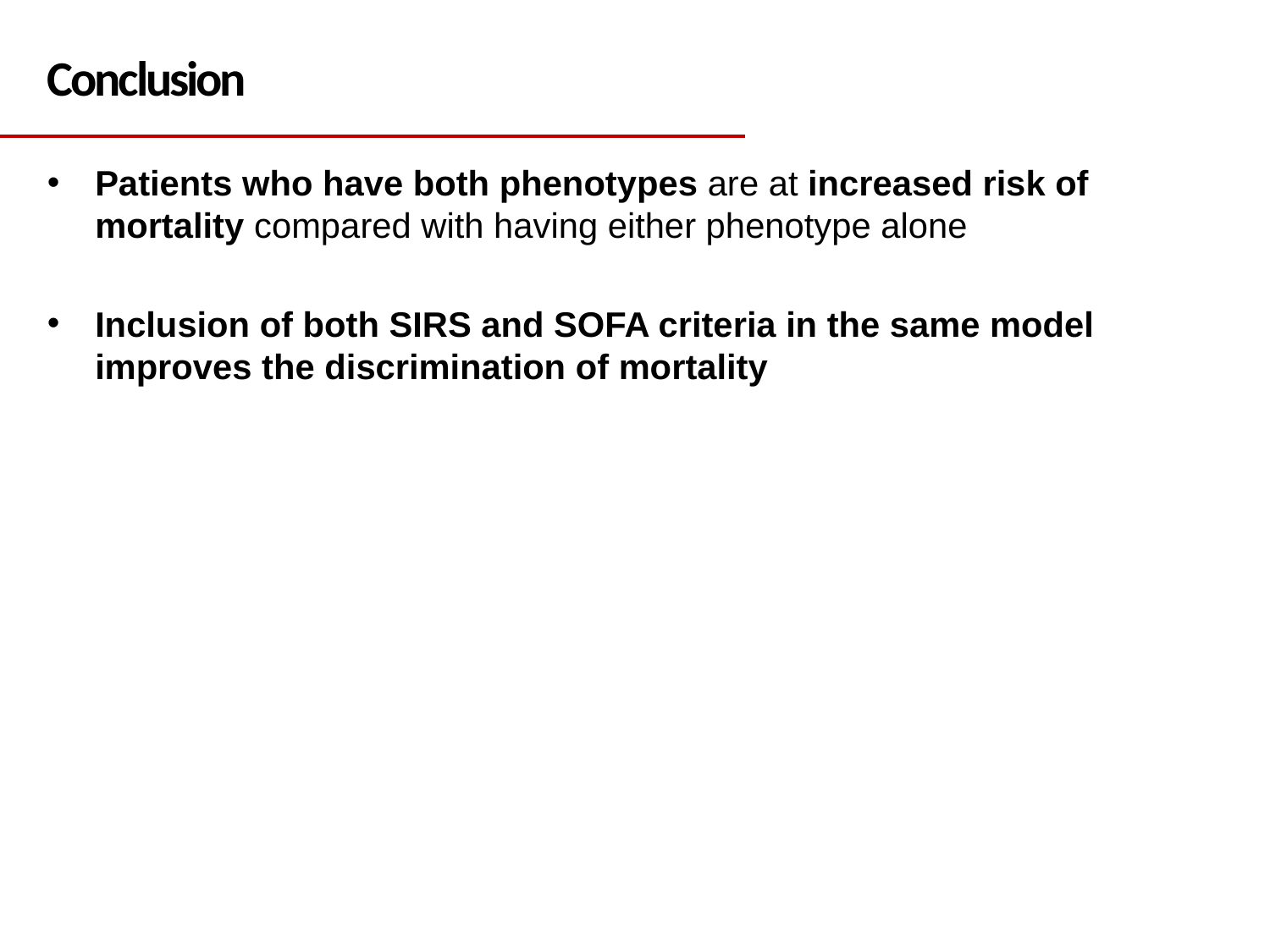

Conclusion
Patients who have both phenotypes are at increased risk of mortality compared with having either phenotype alone

Inclusion of both SIRS and SOFA criteria in the same model improves the discrimination of mortality